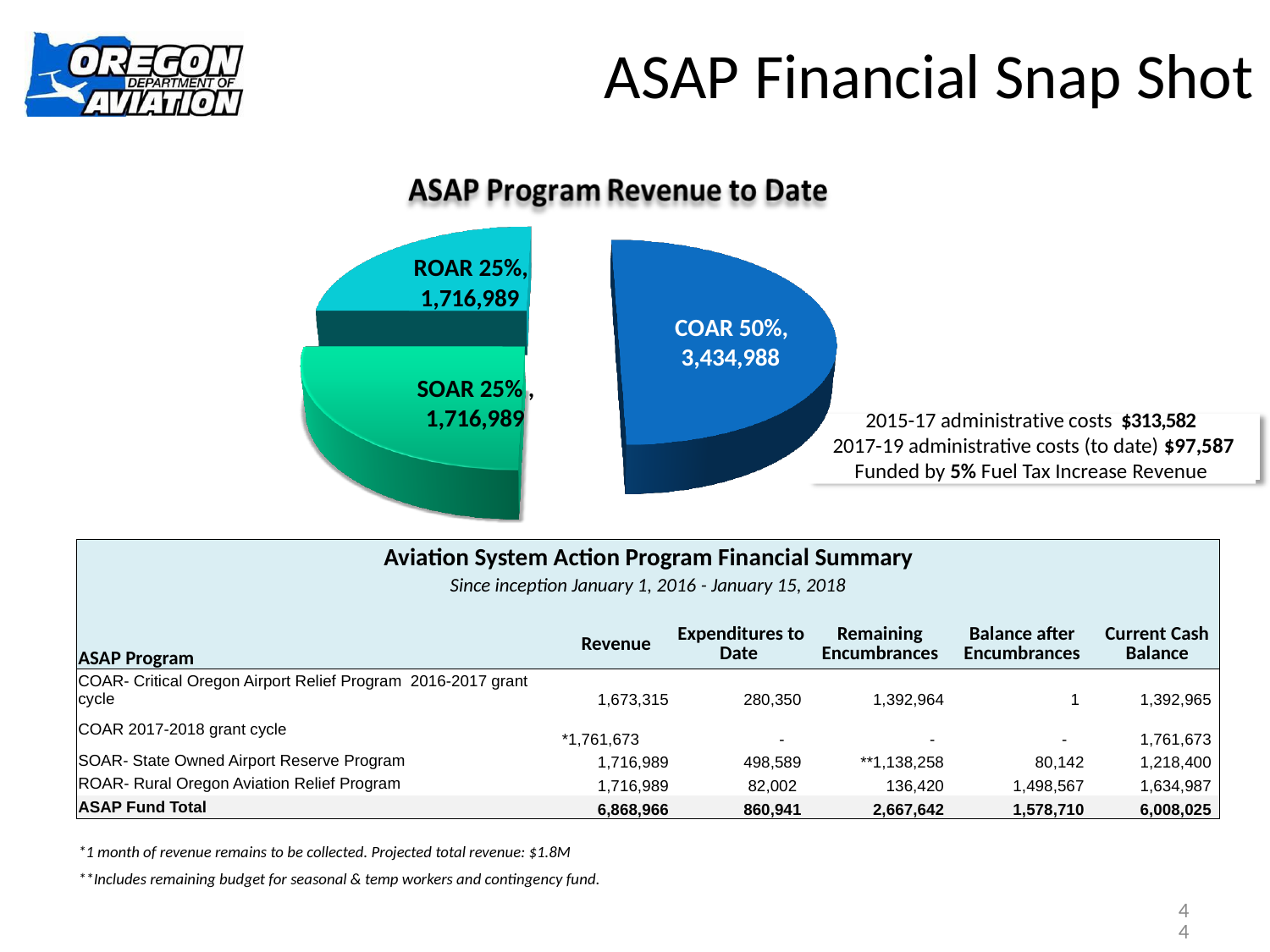

# ASAP Financial Snap Shot

ROAR 25%,
1,716,989
COAR 50%,
3,434,988
SOAR 25% ,
1,716,989

2015-17 administrative costs  $313,582
 2017-19 administrative costs (to date) $97,587
Funded by 5% Fuel Tax Increase Revenue

| Aviation System Action Program Financial Summary |  |  |  |  |  |
| --- | --- | --- | --- | --- | --- |
| Since inception January 1, 2016 - January 15, 2018 |  |  |  |  |  |
|  |  |  |  |  |  |
| ASAP Program | Revenue | Expenditures to Date | Remaining Encumbrances | Balance after Encumbrances | Current Cash Balance |
| COAR- Critical Oregon Airport Relief Program 2016-2017 grant cycle | 1,673,315 | 280,350 | 1,392,964 | 1 | 1,392,965 |
| COAR 2017-2018 grant cycle | \*1,761,673 | - | - | - | 1,761,673 |
| SOAR- State Owned Airport Reserve Program | 1,716,989 | 498,589 | \*\*1,138,258 | 80,142 | 1,218,400 |
| ROAR- Rural Oregon Aviation Relief Program | 1,716,989 | 82,002 | 136,420 | 1,498,567 | 1,634,987 |
| ASAP Fund Total | 6,868,966 | 860,941 | 2,667,642 | 1,578,710 | 6,008,025 |
|  |  |  |  |  |  |
| \*1 month of revenue remains to be collected. Projected total revenue: $1.8M |  |  |  |  |  |
| \*\*Includes remaining budget for seasonal & temp workers and contingency fund. |  |  |  |  |  |
44